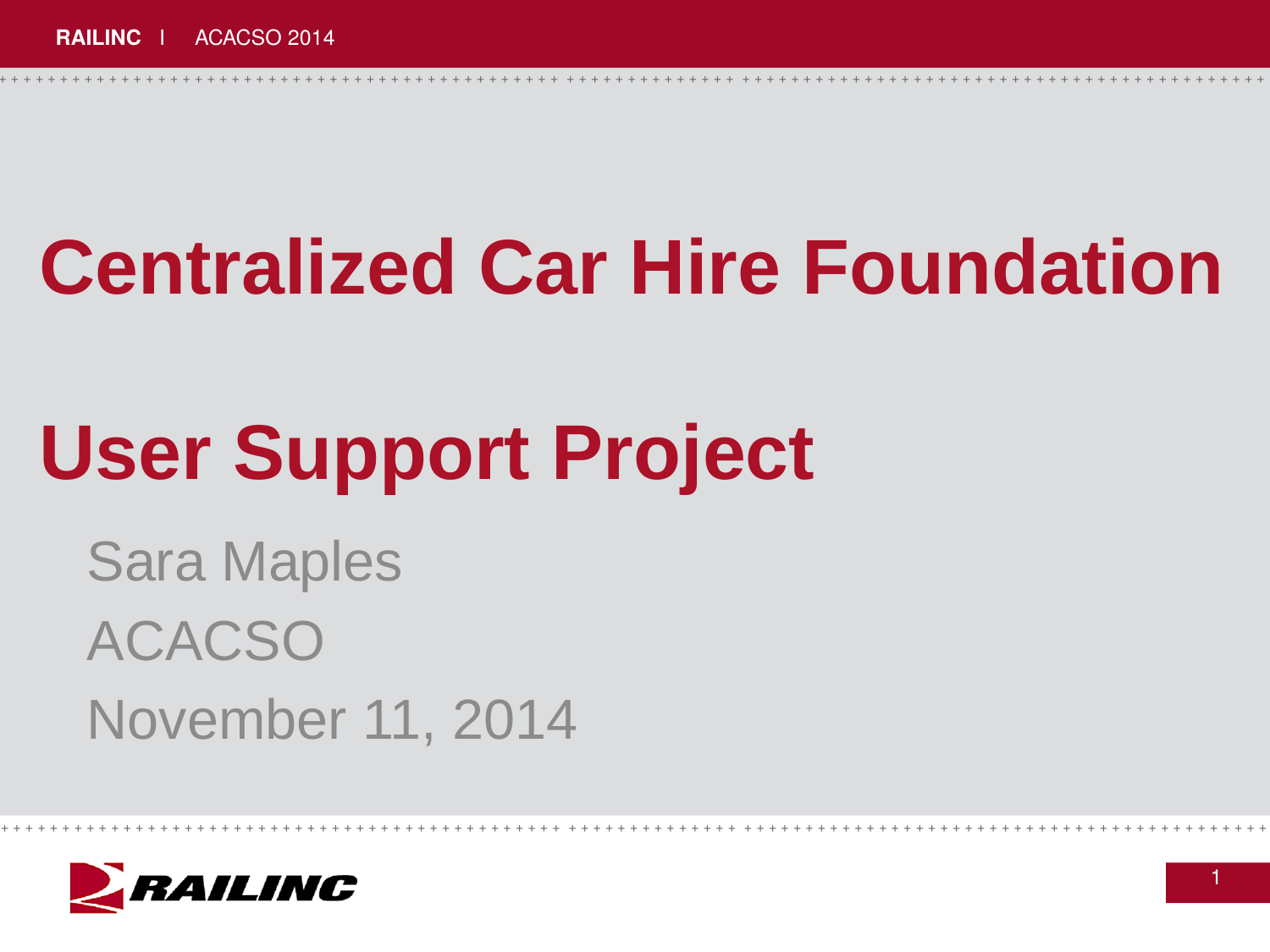

# Centralized Car Hire Foundation User Support Project
Sara Maples
ACACSO
November 11, 2014
1